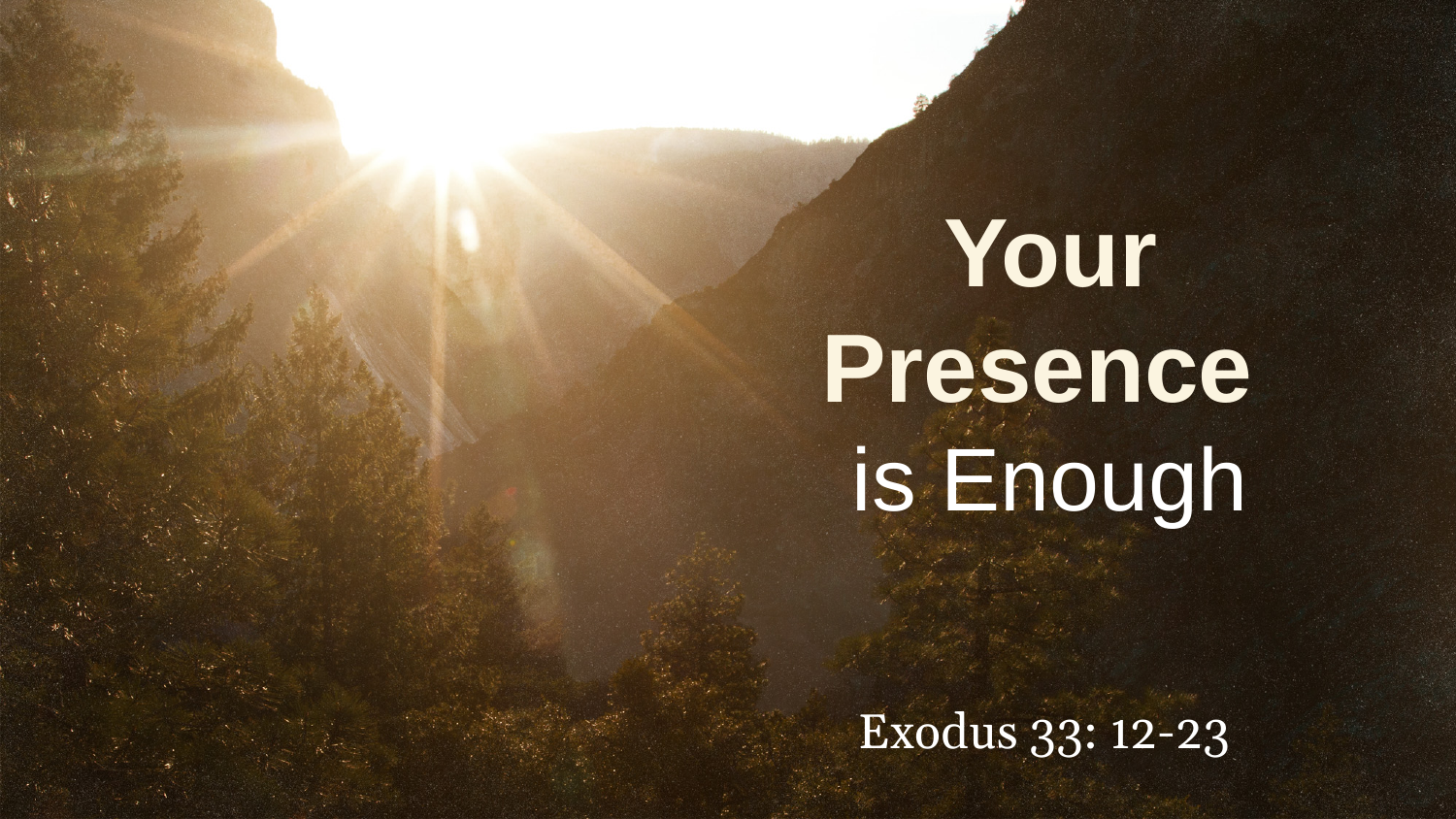

# Your Presence is Enough
Exodus 33: 12-23